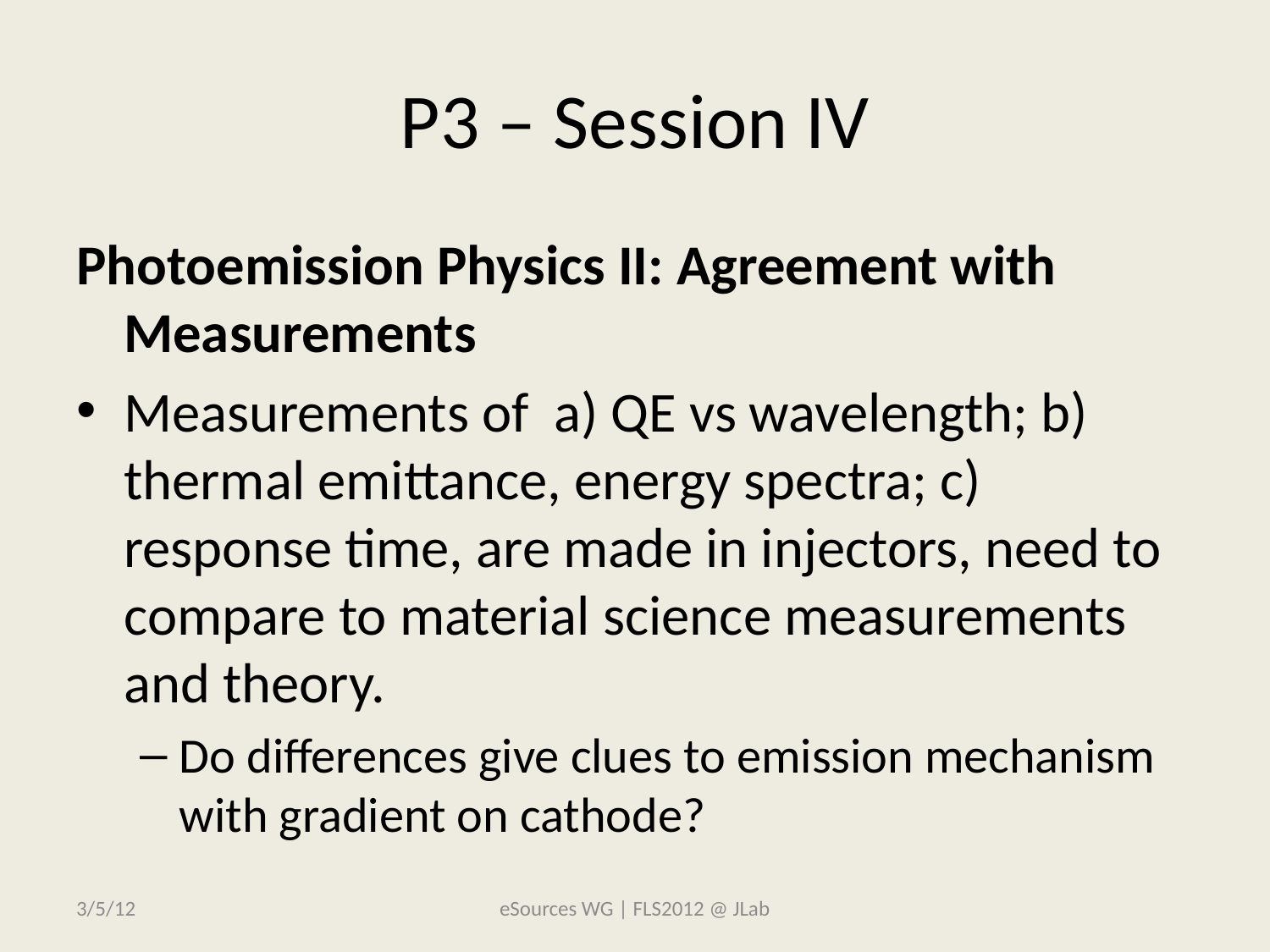

# P3 – Session IV
Photoemission Physics II: Agreement with Measurements
Measurements of  a) QE vs wavelength; b) thermal emittance, energy spectra; c) response time, are made in injectors, need to compare to material science measurements and theory.
Do differences give clues to emission mechanism with gradient on cathode?

3/5/12
eSources WG | FLS2012 @ JLab